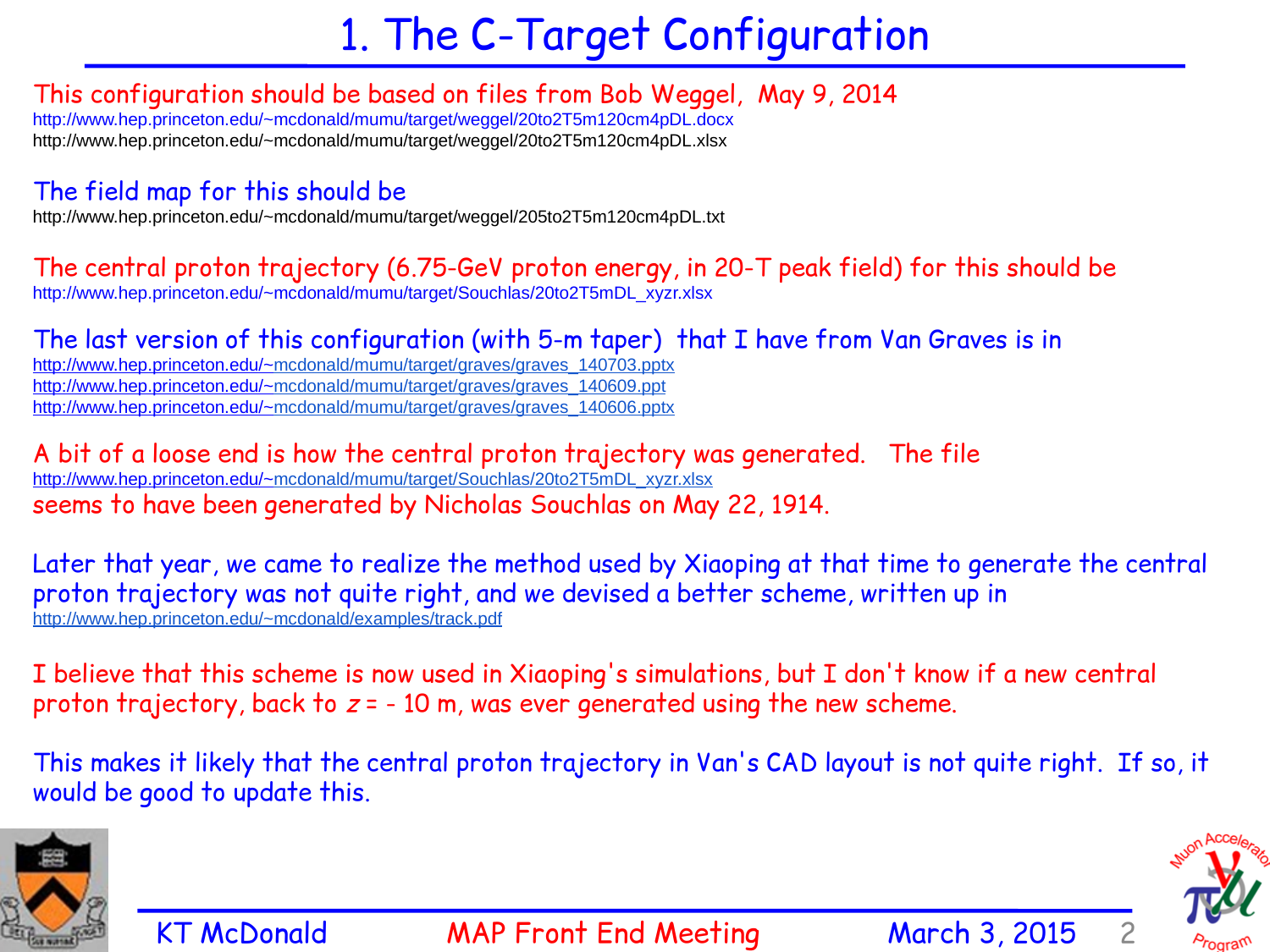

1. The C-Target Configuration
This configuration should be based on files from Bob Weggel,  May 9, 2014
http://www.hep.princeton.edu/~mcdonald/mumu/target/weggel/20to2T5m120cm4pDL.docx
http://www.hep.princeton.edu/~mcdonald/mumu/target/weggel/20to2T5m120cm4pDL.xlsx

The field map for this should be
http://www.hep.princeton.edu/~mcdonald/mumu/target/weggel/205to2T5m120cm4pDL.txt

The central proton trajectory (6.75-GeV proton energy, in 20-T peak field) for this should be
http://www.hep.princeton.edu/~mcdonald/mumu/target/Souchlas/20to2T5mDL_xyzr.xlsx

The last version of this configuration (with 5-m taper)  that I have from Van Graves is in
http://www.hep.princeton.edu/~mcdonald/mumu/target/graves/graves_140703.pptx
http://www.hep.princeton.edu/~mcdonald/mumu/target/graves/graves_140609.ppt
http://www.hep.princeton.edu/~mcdonald/mumu/target/graves/graves_140606.pptx

A bit of a loose end is how the central proton trajectory was generated.   The file
http://www.hep.princeton.edu/~mcdonald/mumu/target/Souchlas/20to2T5mDL_xyzr.xlsx
seems to have been generated by Nicholas Souchlas on May 22, 1914.

Later that year, we came to realize the method used by Xiaoping at that time to generate the central proton trajectory was not quite right, and we devised a better scheme, written up in
http://www.hep.princeton.edu/~mcdonald/examples/track.pdf

I believe that this scheme is now used in Xiaoping's simulations, but I don't know if a new central proton trajectory, back to z = - 10 m, was ever generated using the new scheme.

This makes it likely that the central proton trajectory in Van's CAD layout is not quite right.  If so, it would be good to update this.